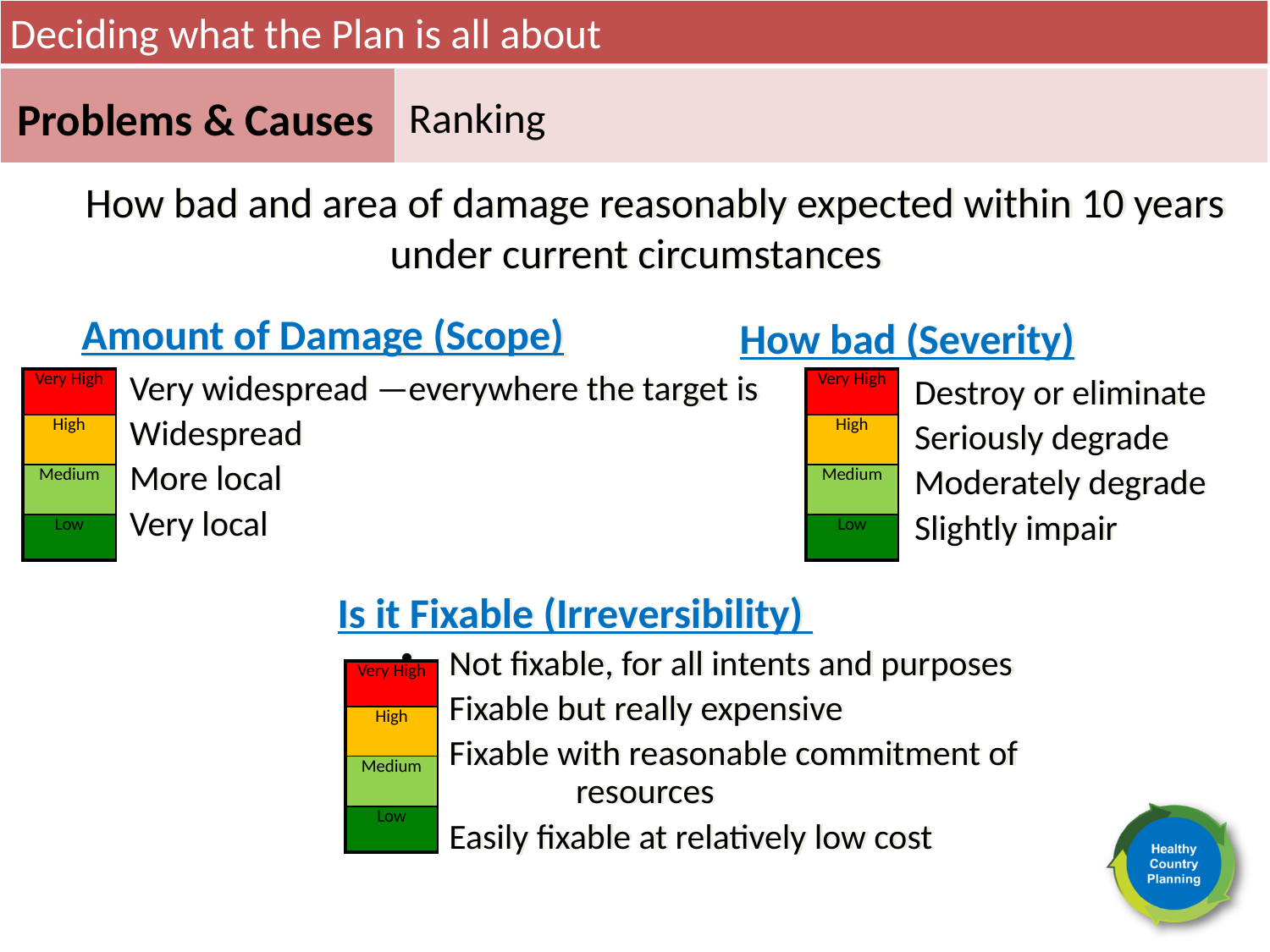

Deciding what the Plan is all about
Problems & Causes
Ranking
    How bad and area of damage reasonably expected within 10 years under current circumstances

How bad (Severity)
  Destroy or eliminate
  Seriously degrade
  Moderately degrade
  Slightly impair

Amount of Damage (Scope)
  Very widespread —everywhere the target is
  Widespread
  More local
  Very local

| Very High |
| --- |
| High |
| Medium |
| Low |
| Very High |
| --- |
| High |
| Medium |
| Low |

Is it Fixable (Irreversibility)
  Not fixable, for all intents and purposes
  Fixable but really expensive
  Fixable with reasonable commitment of 	resources
  Easily fixable at relatively low cost

| Very High |
| --- |
| High |
| Medium |
| Low |